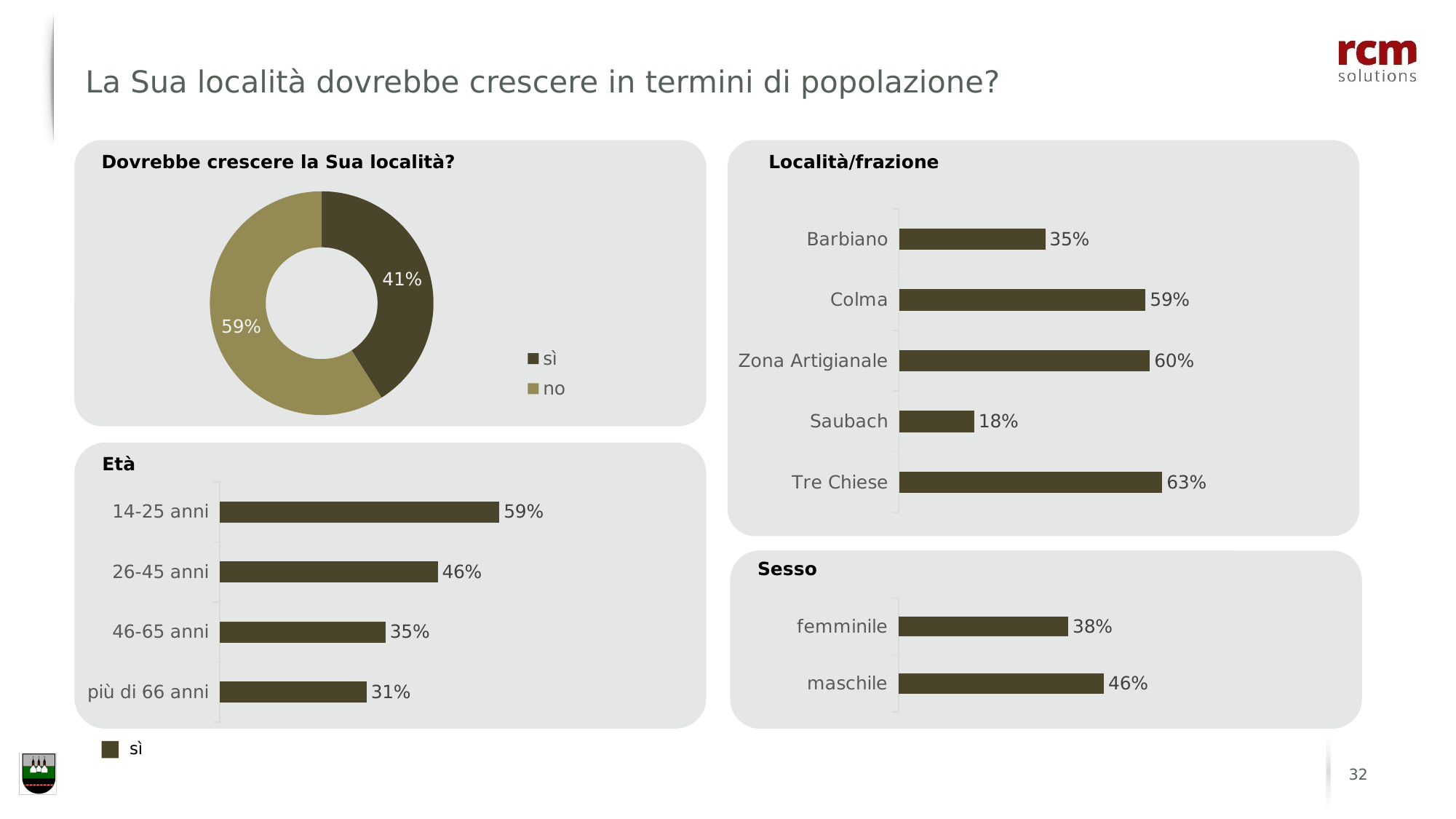

La Sua località dovrebbe crescere in termini di popolazione?

Dovrebbe crescere la Sua località?
Località/frazione

### Chart

| Category | Datenreihe 1 |
|---|---|
| sì | 0.41 |
| no | 0.59 |

### Chart

| Category | Datenreihe 1 |
|---|---|
| Tre Chiese | 0.63 |
| Saubach | 0.18 |
| Zona Artigianale | 0.6 |
| Colma | 0.59 |
| Barbiano | 0.35 |
Età

### Chart

| Category | Datenreihe 1 |
|---|---|
| più di 66 anni | 0.31 |
| 46-65 anni | 0.35 |
| 26-45 anni | 0.46 |
| 14-25 anni | 0.59 |
Sesso

### Chart

| Category | Datenreihe 1 |
|---|---|
| maschile | 0.46 |
| femminile | 0.38 |
sì

# 32